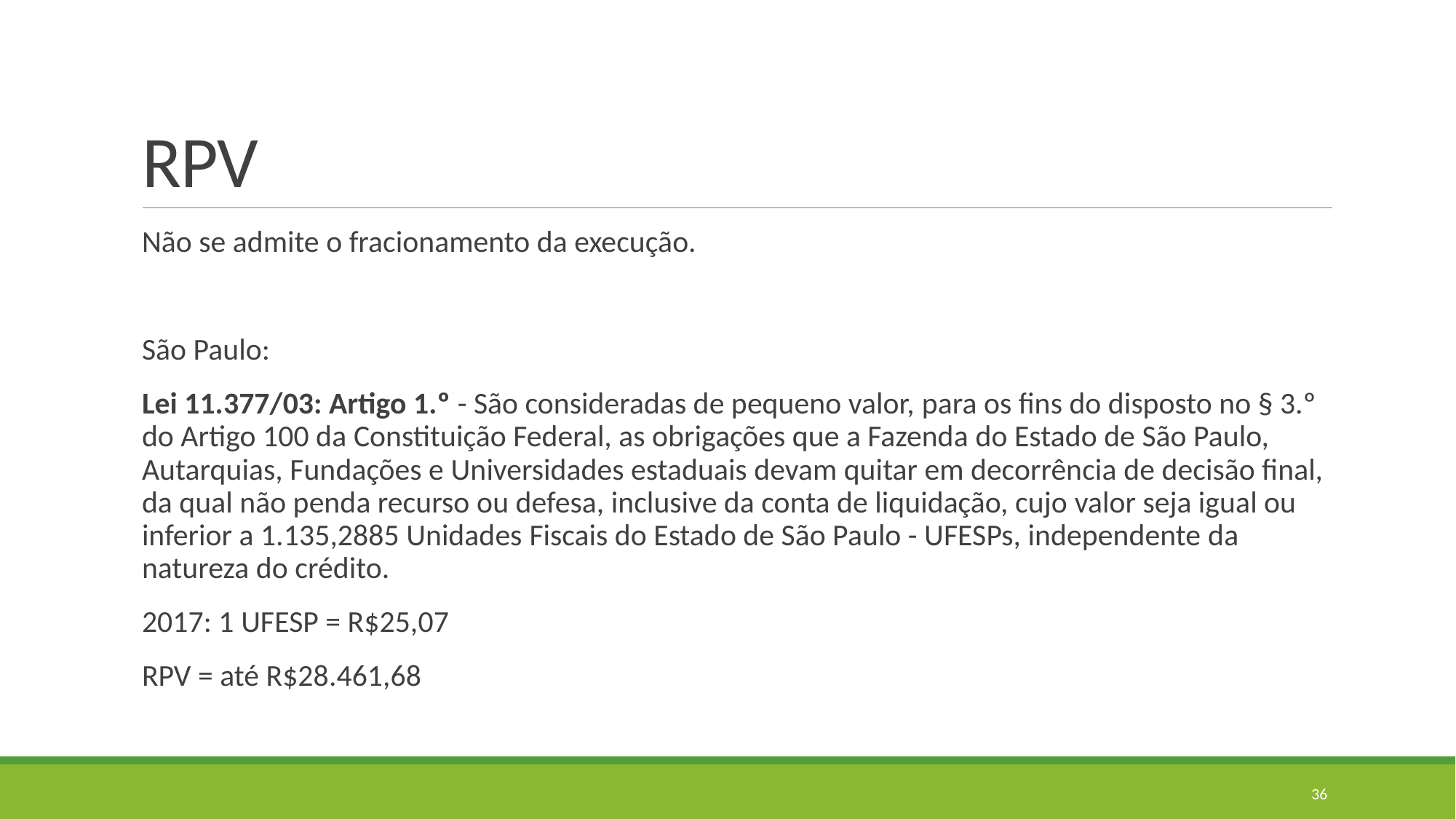

# RPV
Não se admite o fracionamento da execução.

São Paulo:
Lei 11.377/03: Artigo 1.º - São consideradas de pequeno valor, para os fins do disposto no § 3.º do Artigo 100 da Constituição Federal, as obrigações que a Fazenda do Estado de São Paulo, Autarquias, Fundações e Universidades estaduais devam quitar em decorrência de decisão final, da qual não penda recurso ou defesa, inclusive da conta de liquidação, cujo valor seja igual ou inferior a 1.135,2885 Unidades Fiscais do Estado de São Paulo - UFESPs, independente da natureza do crédito.
2017: 1 UFESP = R$25,07
RPV = até R$28.461,68
36